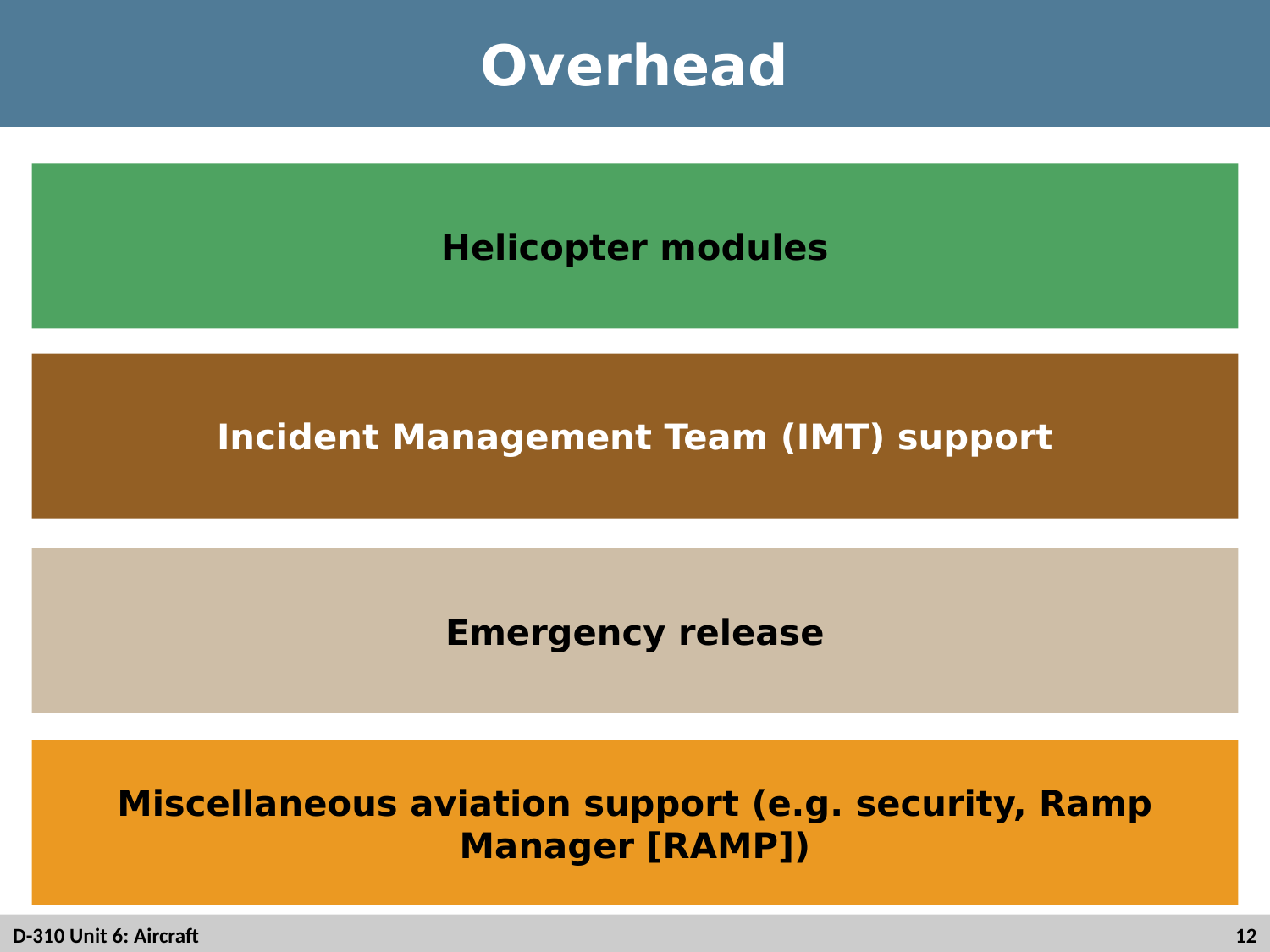

# Overhead
Helicopter modules
Incident Management Team (IMT) support
Emergency release
Miscellaneous aviation support (e.g. security, Ramp Manager [RAMP])